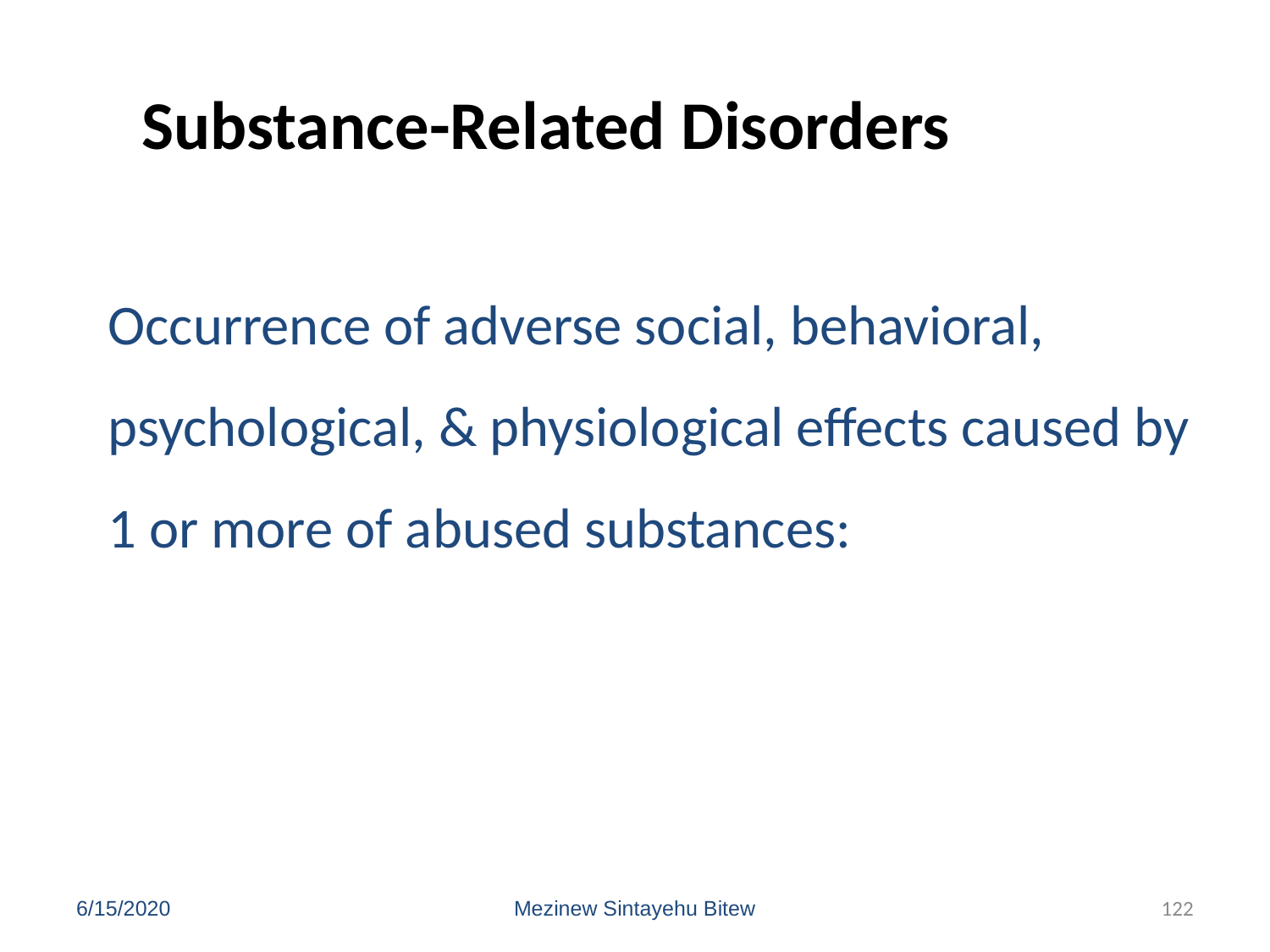

# Substance-Related Disorders

Occurrence of adverse social, behavioral, psychological, & physiological effects caused by 1 or more of abused substances:

6/15/2020
Mezinew Sintayehu Bitew
122